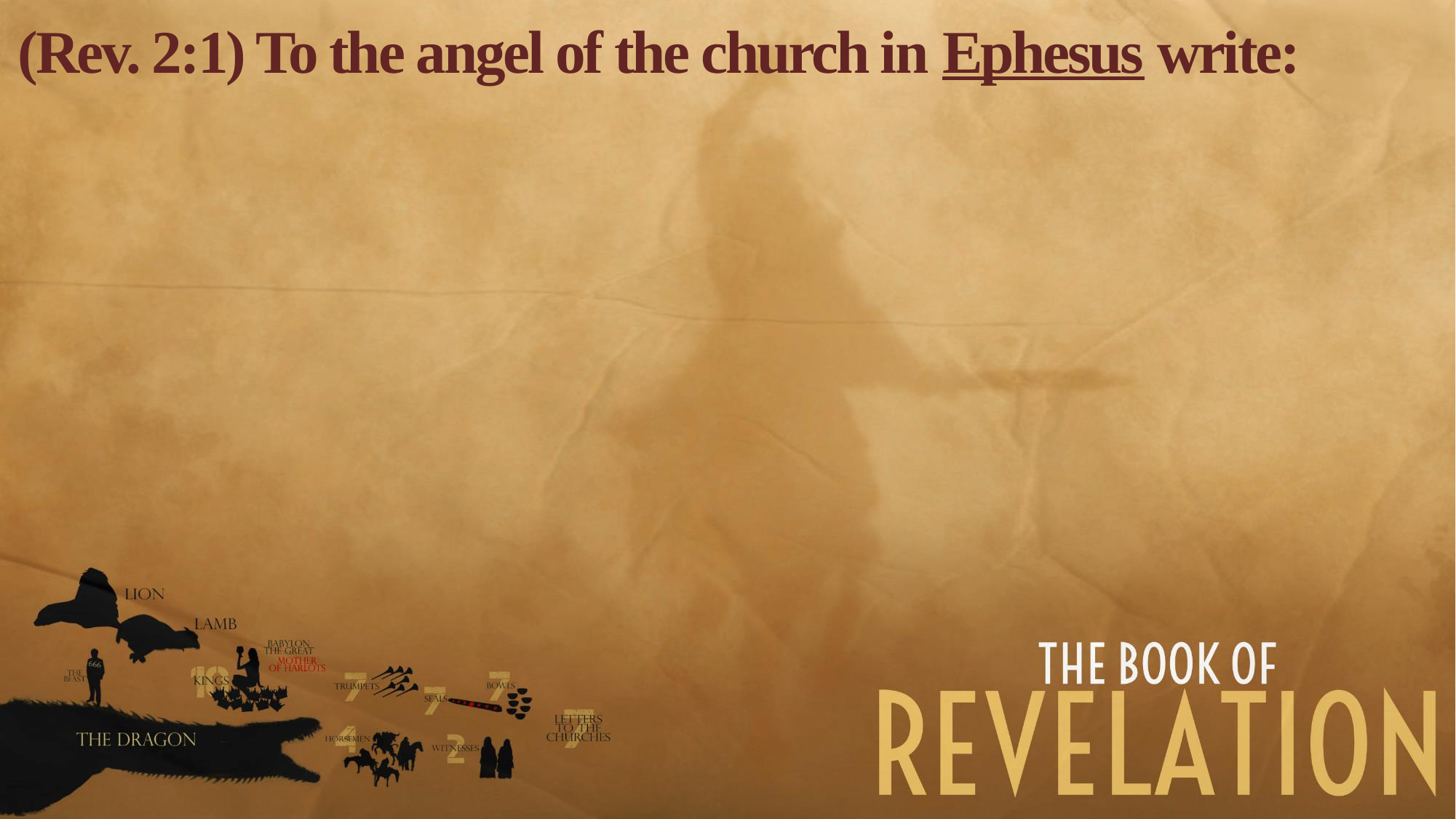

(Rev. 2:1) To the angel of the church in Ephesus write: